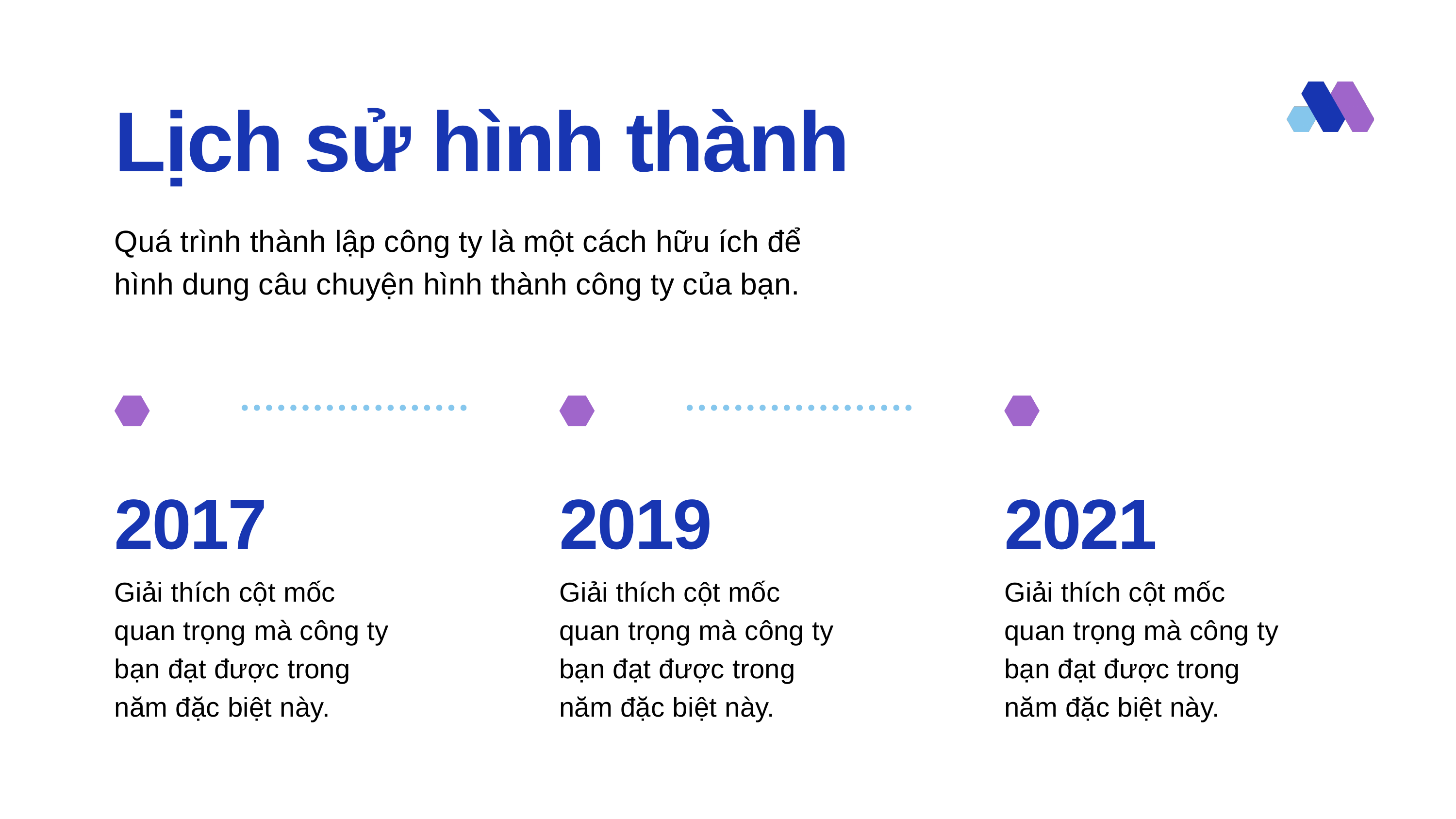

Lịch sử hình thành

Quá trình thành lập công ty là một cách hữu ích để
hình dung câu chuyện hình thành công ty của bạn.

2017
2019
2021
Giải thích cột mốc
quan trọng mà công ty bạn đạt được trong
năm đặc biệt này.
Giải thích cột mốc
quan trọng mà công ty bạn đạt được trong
năm đặc biệt này.
Giải thích cột mốc
quan trọng mà công ty bạn đạt được trong
năm đặc biệt này.